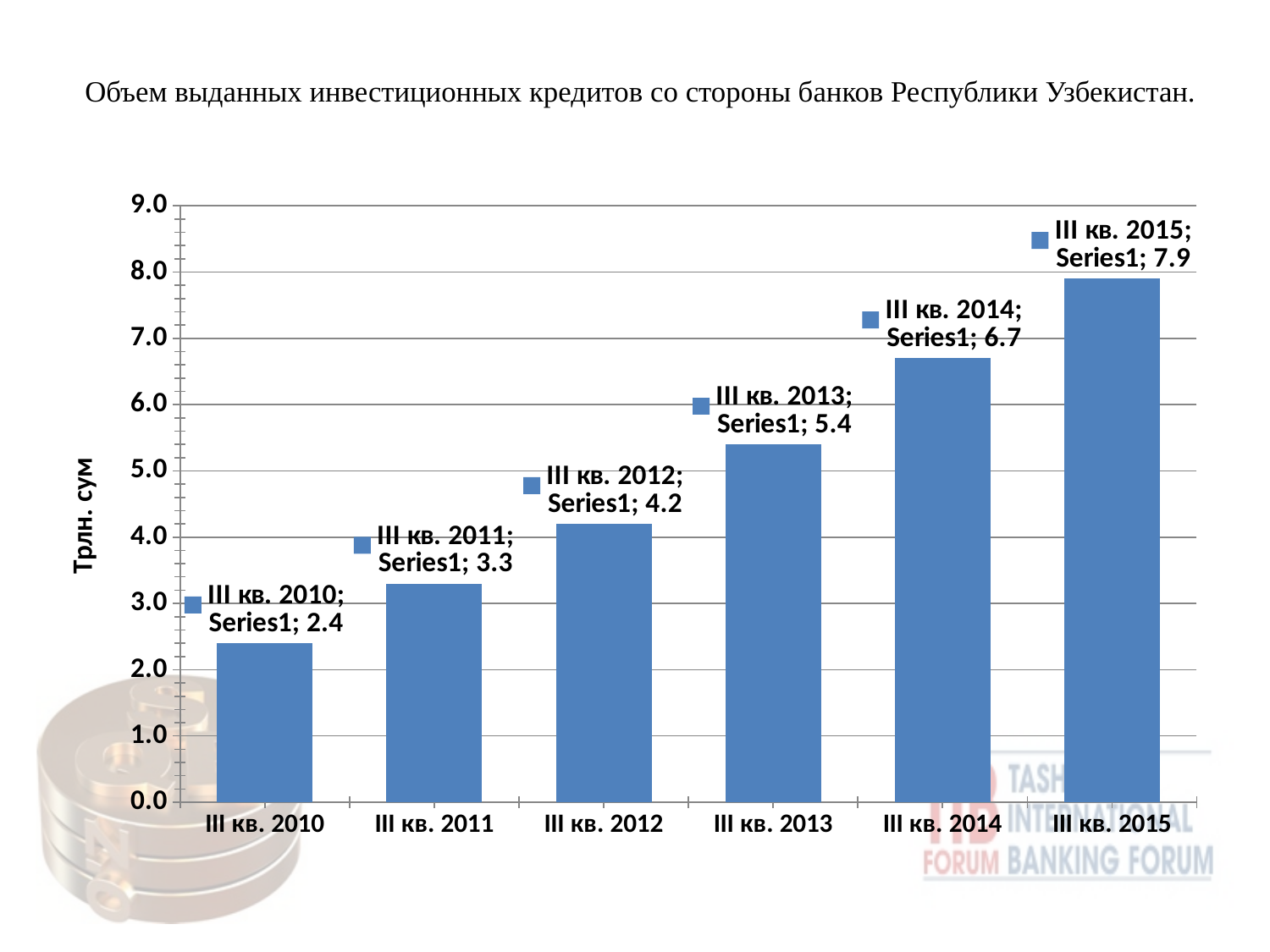

# Объем выданных инвестиционных кредитов со стороны банков Республики Узбекистан.

### Chart

| Category |  |
|---|---|
| III кв. 2010 | 2.4 |
| III кв. 2011 | 3.3 |
| III кв. 2012 | 4.2 |
| III кв. 2013 | 5.4 |
| III кв. 2014 | 6.7 |
| III кв. 2015 | 7.9 |